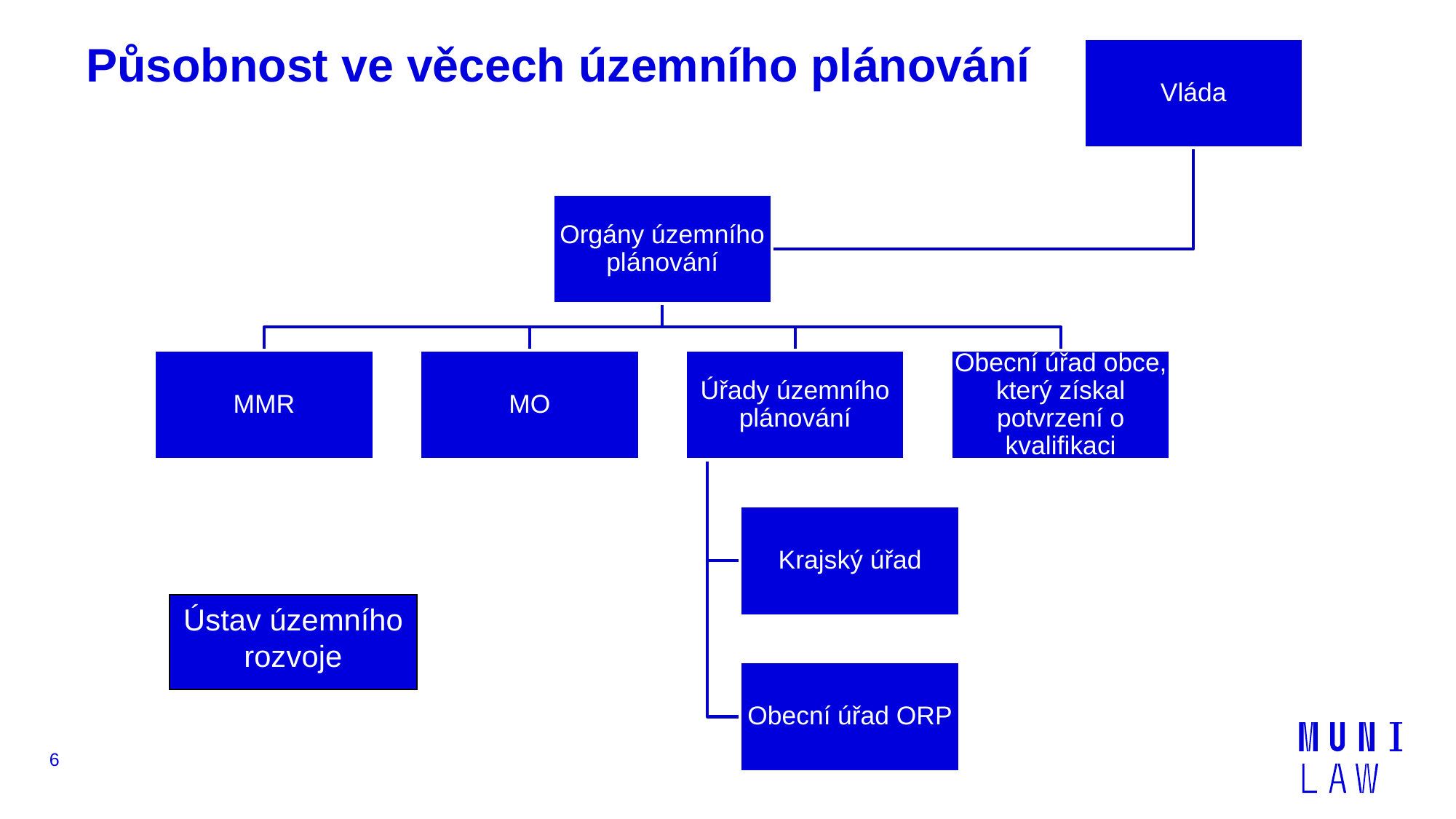

Vláda
Orgány územního plánování
MMR
MO
Úřady územního plánování
Krajský úřad
Obecní úřad ORP
Obecní úřad obce, který získal potvrzení o kvalifikaci
# Působnost ve věcech územního plánování
Ústav územního
rozvoje
6